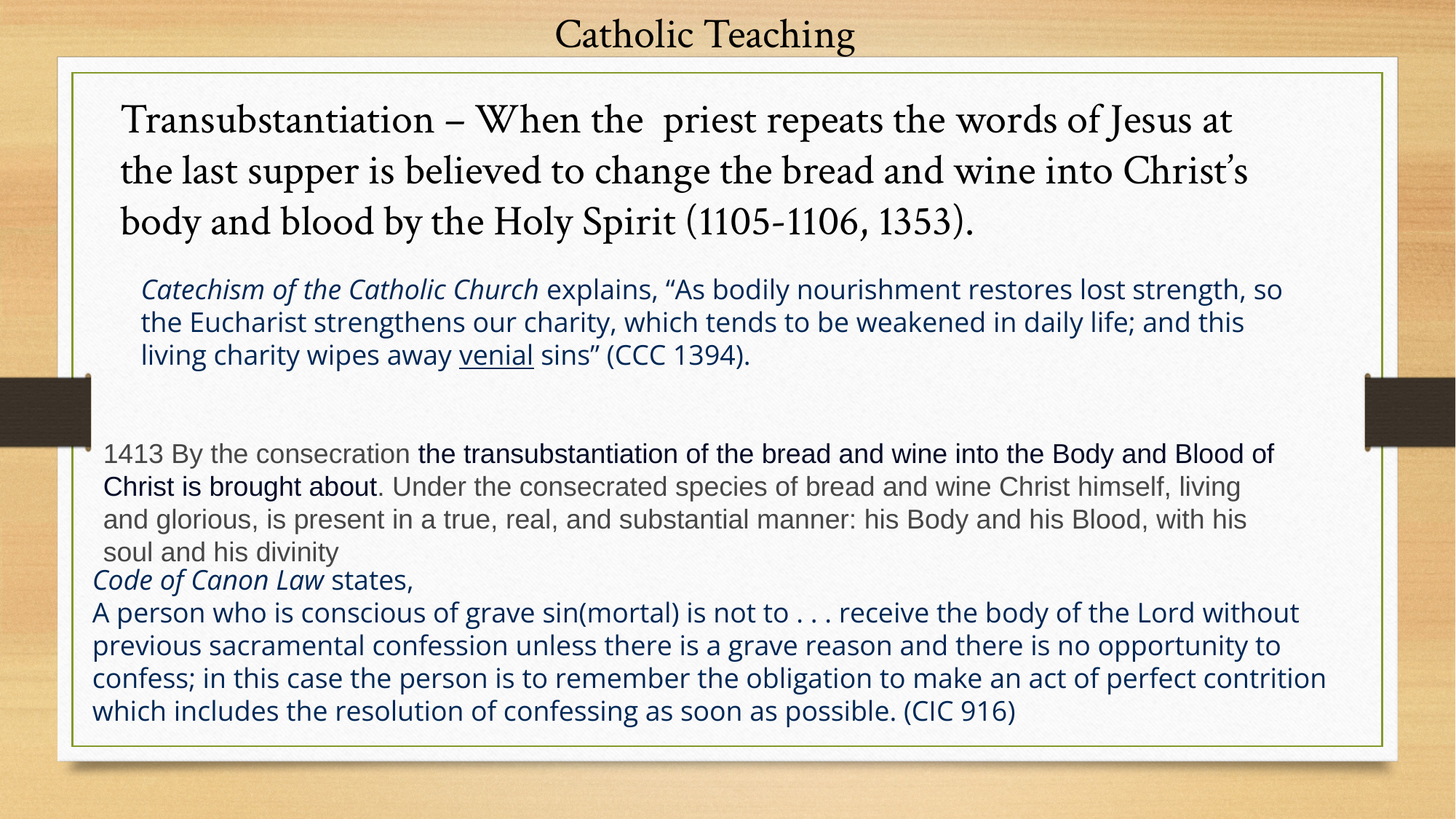

Catholic Teaching
Transubstantiation – When the  priest repeats the words of Jesus at
the last supper is believed to change the bread and wine into Christ’s
body and blood by the Holy Spirit (1105-1106, 1353).
Catechism of the Catholic Church explains, “As bodily nourishment restores lost strength, so the Eucharist strengthens our charity, which tends to be weakened in daily life; and this living charity wipes away venial sins” (CCC 1394).
1413 By the consecration the transubstantiation of the bread and wine into the Body and Blood of Christ is brought about. Under the consecrated species of bread and wine Christ himself, living and glorious, is present in a true, real, and substantial manner: his Body and his Blood, with his soul and his divinity
Code of Canon Law states,
A person who is conscious of grave sin(mortal) is not to . . . receive the body of the Lord without previous sacramental confession unless there is a grave reason and there is no opportunity to confess; in this case the person is to remember the obligation to make an act of perfect contrition which includes the resolution of confessing as soon as possible. (CIC 916)